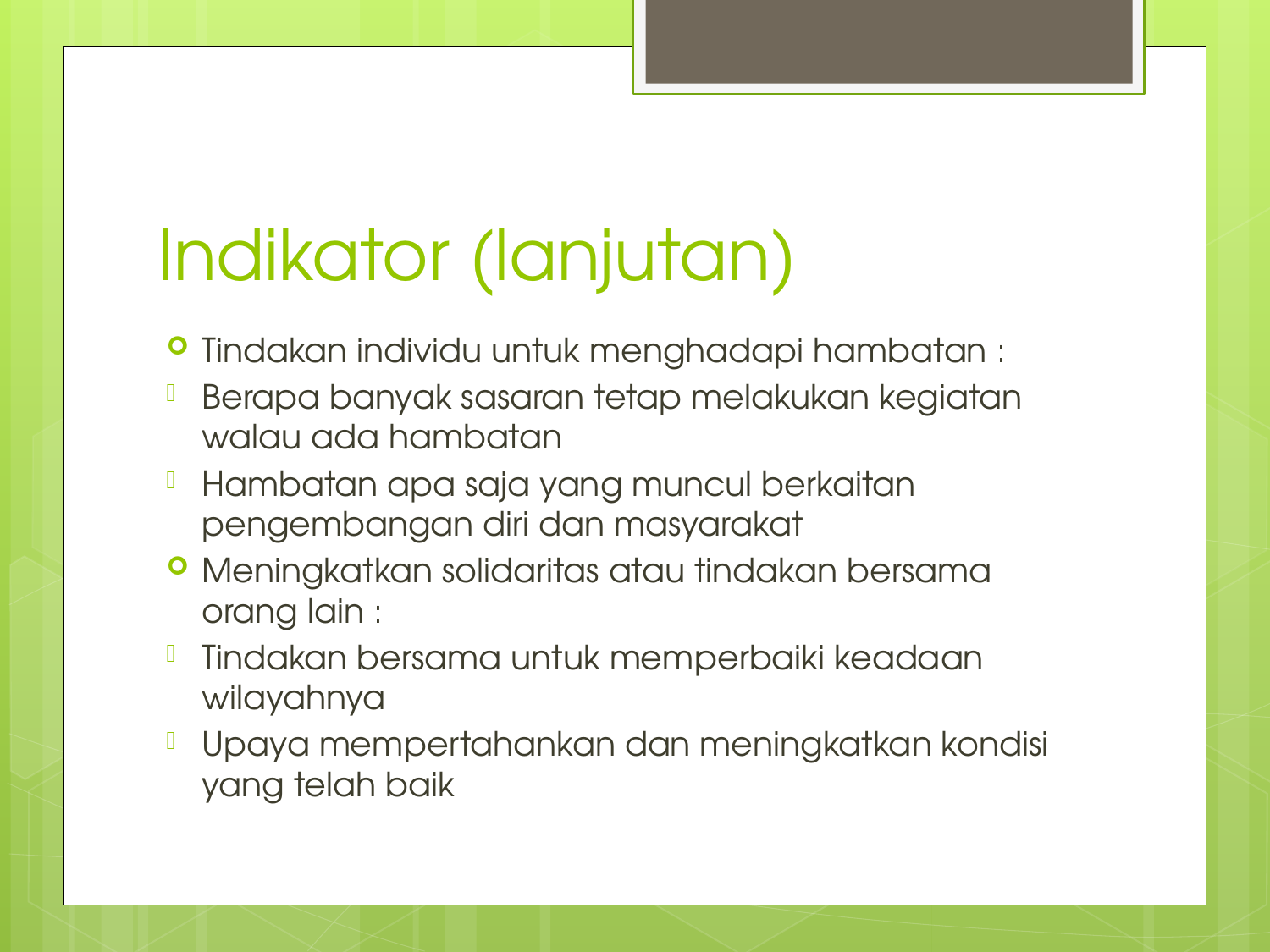

# Indikator (lanjutan)
Tindakan individu untuk menghadapi hambatan :
Berapa banyak sasaran tetap melakukan kegiatan walau ada hambatan
Hambatan apa saja yang muncul berkaitan pengembangan diri dan masyarakat
Meningkatkan solidaritas atau tindakan bersama orang lain :
Tindakan bersama untuk memperbaiki keadaan wilayahnya
Upaya mempertahankan dan meningkatkan kondisi yang telah baik